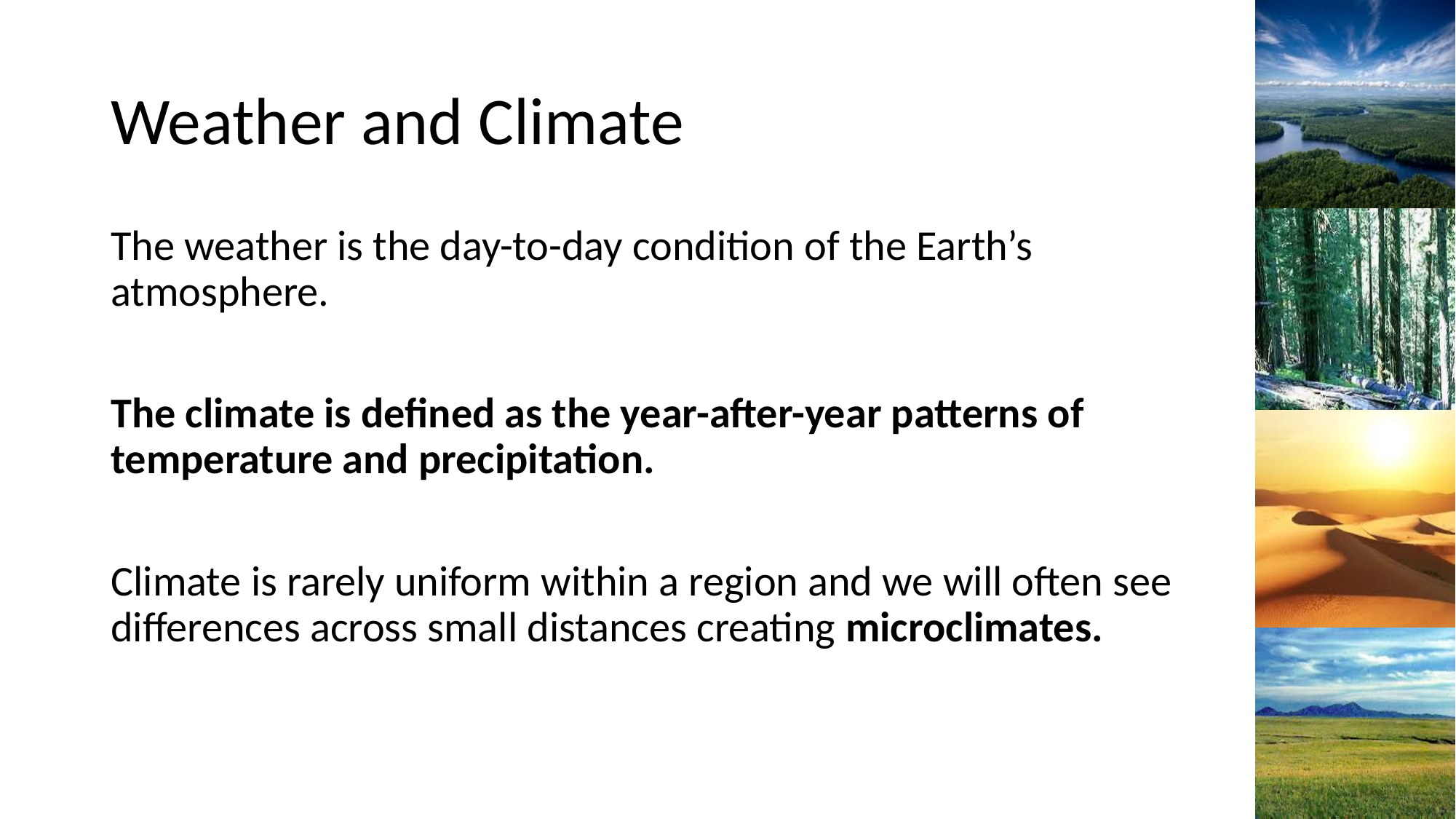

# Weather and Climate
The weather is the day-to-day condition of the Earth’s atmosphere.

The climate is defined as the year-after-year patterns of temperature and precipitation.

Climate is rarely uniform within a region and we will often see differences across small distances creating microclimates.